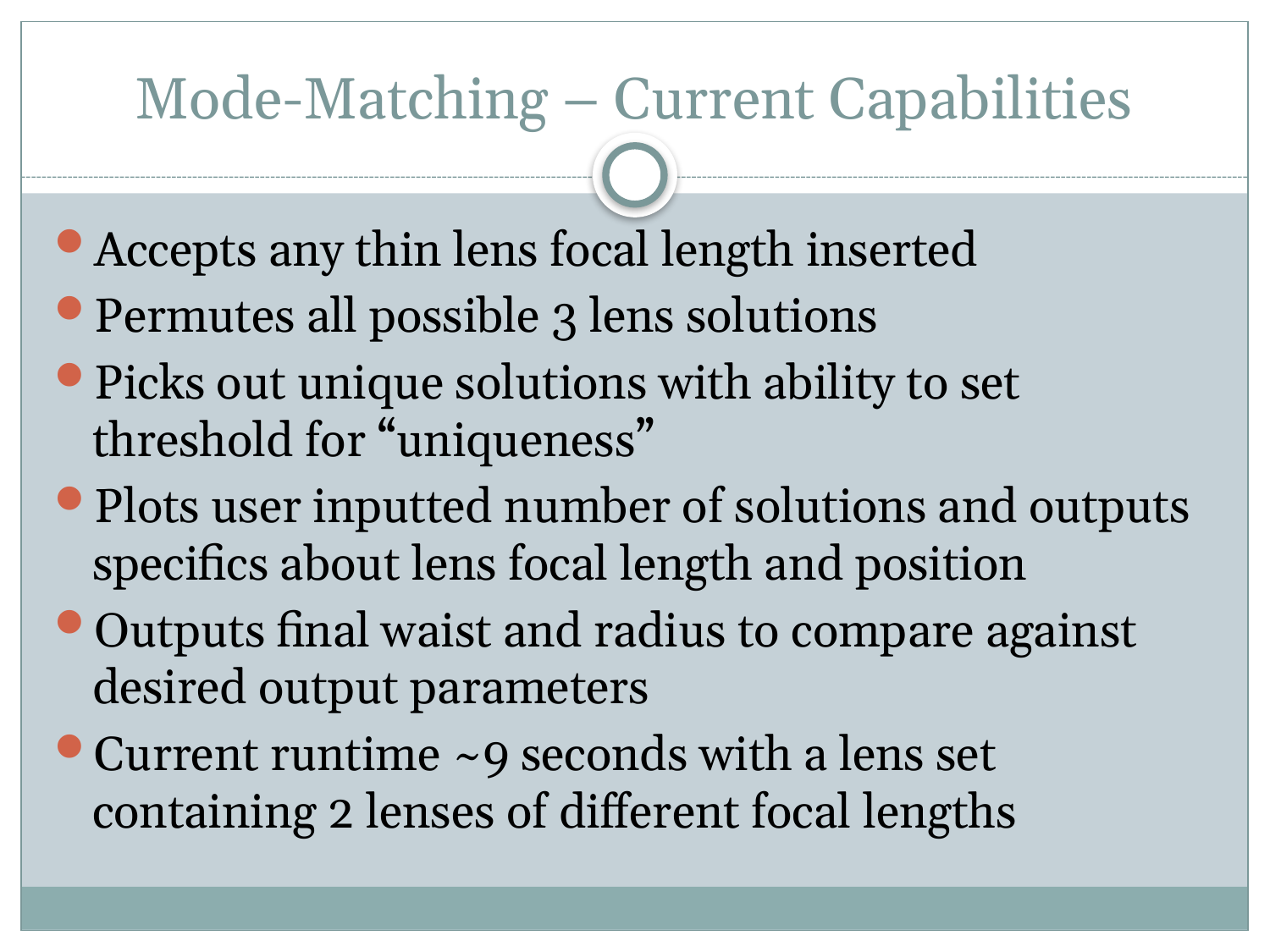

# Mode-Matching – Current Capabilities
Accepts any thin lens focal length inserted
Permutes all possible 3 lens solutions
Picks out unique solutions with ability to set threshold for “uniqueness”
Plots user inputted number of solutions and outputs specifics about lens focal length and position
Outputs final waist and radius to compare against desired output parameters
Current runtime ~9 seconds with a lens set containing 2 lenses of different focal lengths